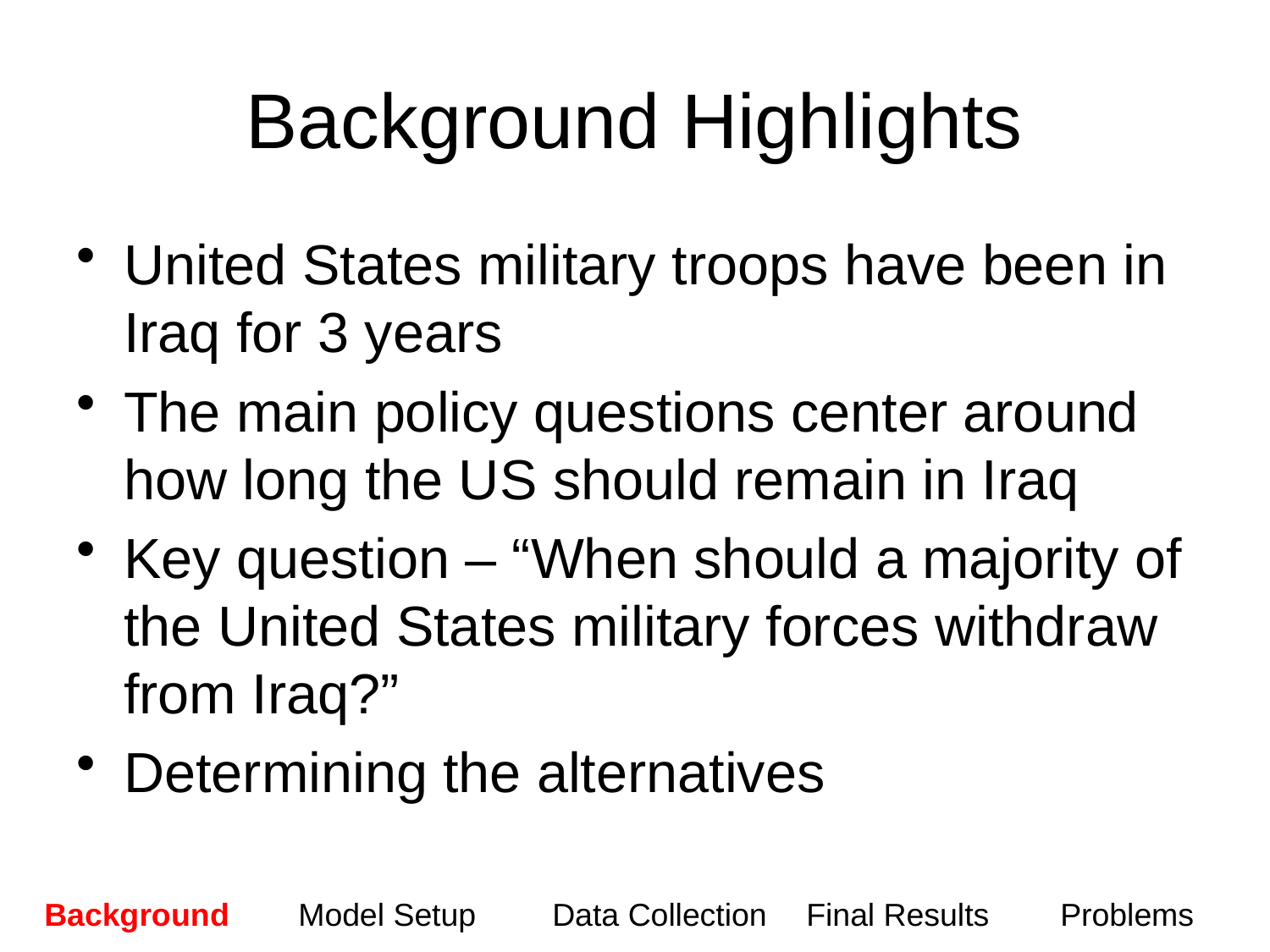

# Background Highlights
United States military troops have been in Iraq for 3 years
The main policy questions center around how long the US should remain in Iraq
Key question – “When should a majority of the United States military forces withdraw from Iraq?”
Determining the alternatives
Background	Model Setup	Data Collection	Final Results 	Problems